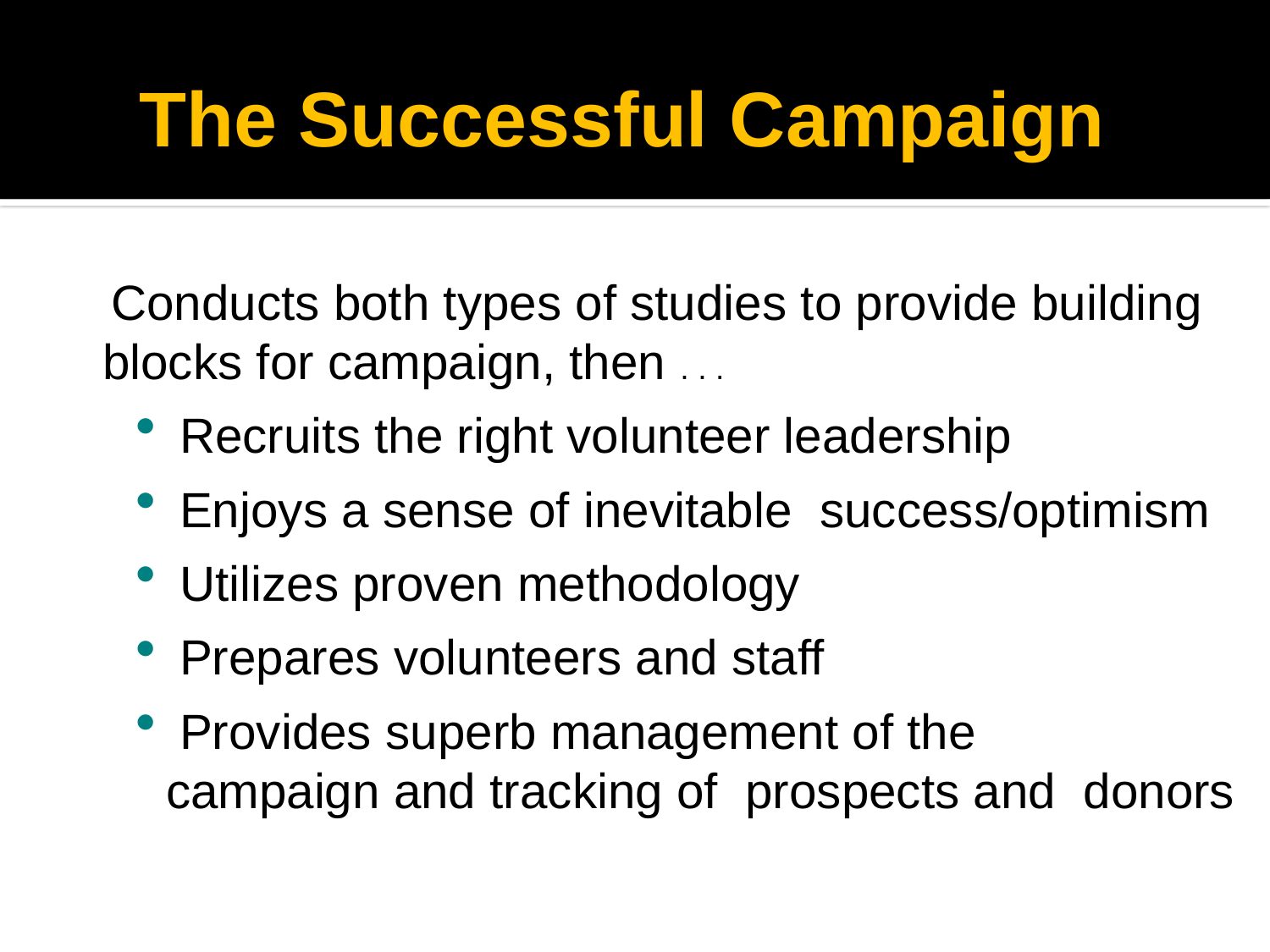

The Successful Campaign
 Conducts both types of studies to provide building blocks for campaign, then . . .
 Recruits the right volunteer leadership
 Enjoys a sense of inevitable  success/optimism
 Utilizes proven methodology
 Prepares volunteers and staff
 Provides superb management of the             	campaign and tracking of  prospects and  donors